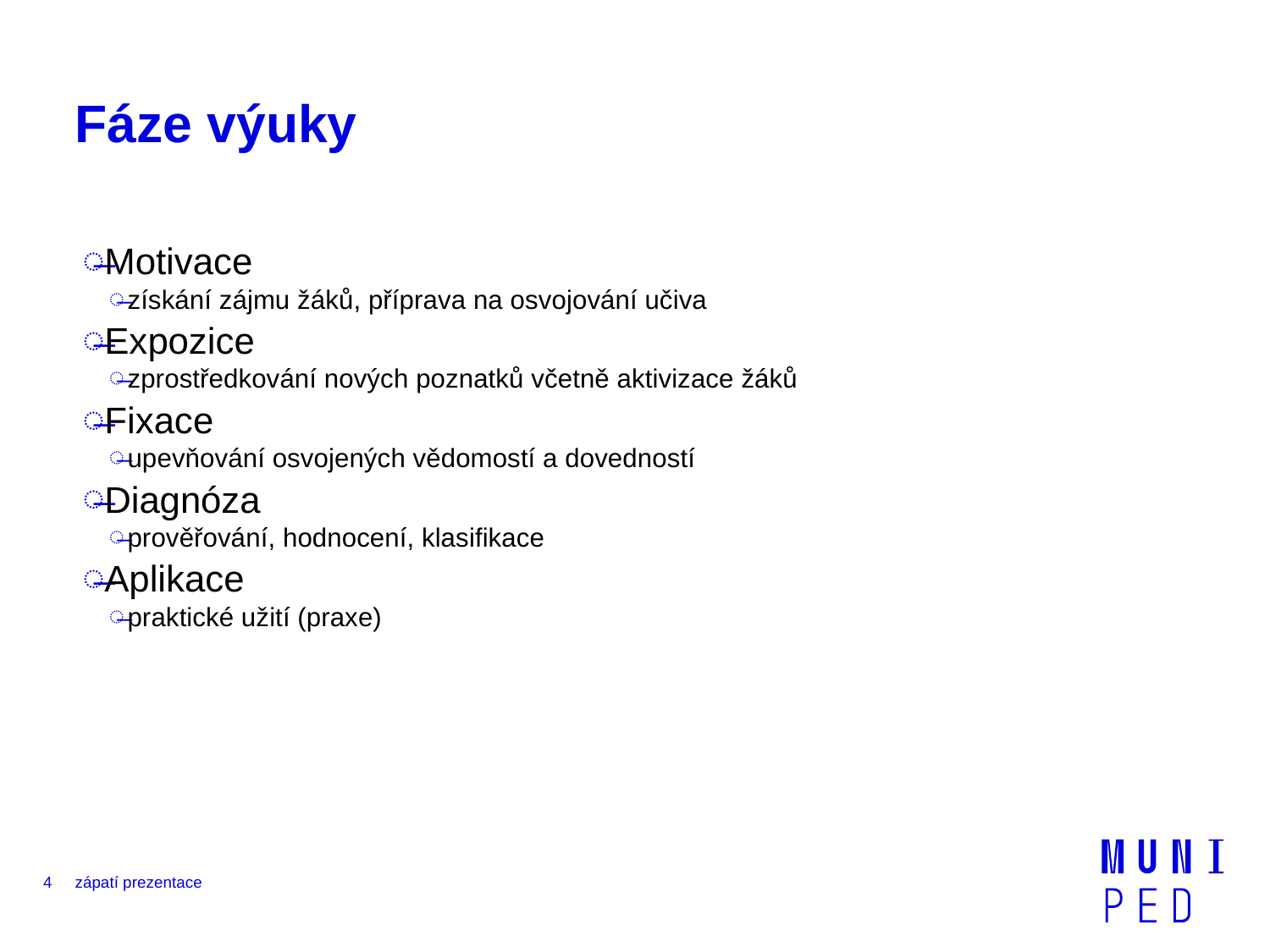

# Fáze výuky
Motivace
získání zájmu žáků, příprava na osvojování učiva
Expozice
zprostředkování nových poznatků včetně aktivizace žáků
Fixace
upevňování osvojených vědomostí a dovedností
Diagnóza
prověřování, hodnocení, klasifikace
Aplikace
praktické užití (praxe)
4
zápatí prezentace